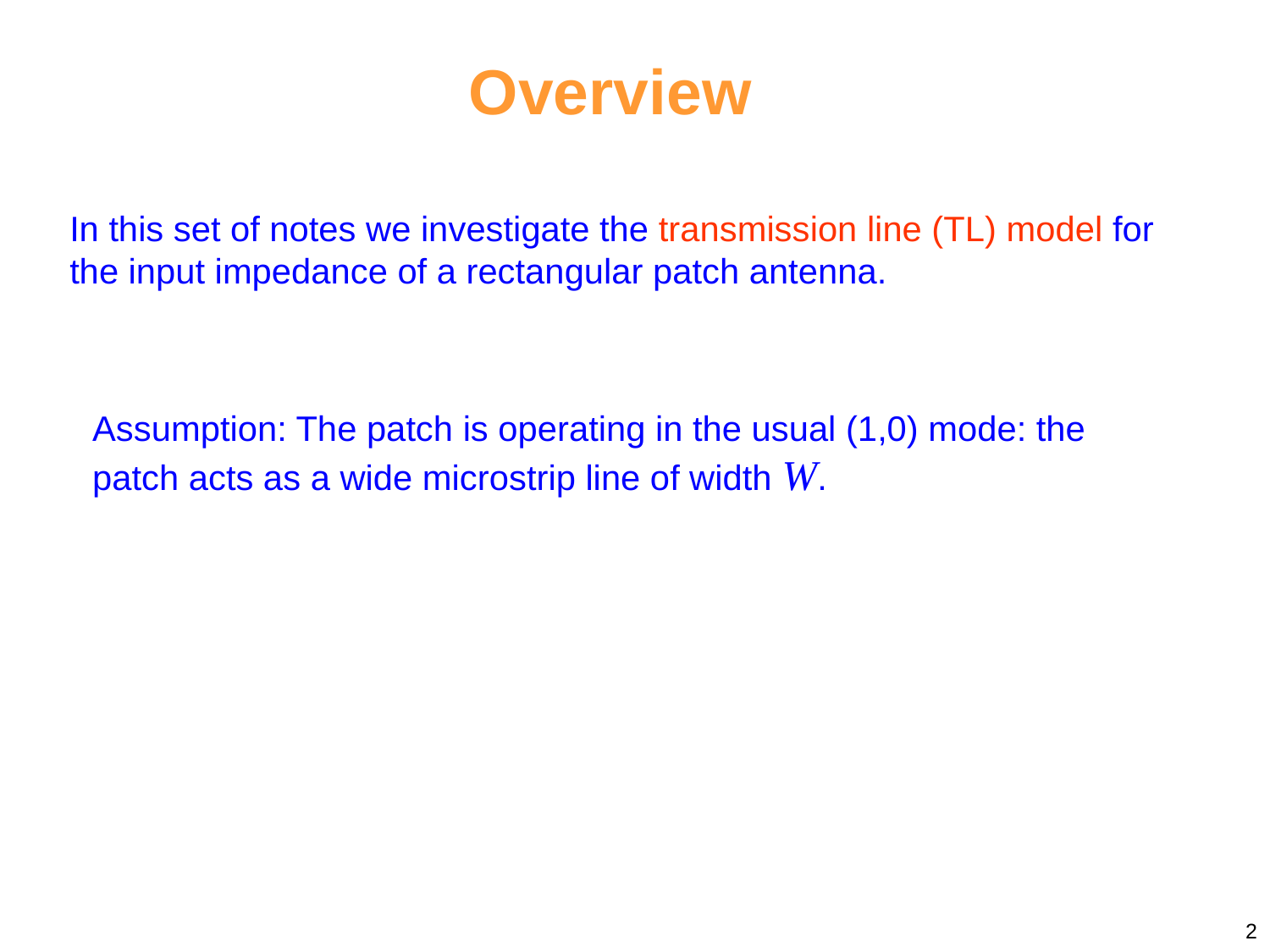

Overview
In this set of notes we investigate the transmission line (TL) model for the input impedance of a rectangular patch antenna.
Assumption: The patch is operating in the usual (1,0) mode: the patch acts as a wide microstrip line of width W.

2